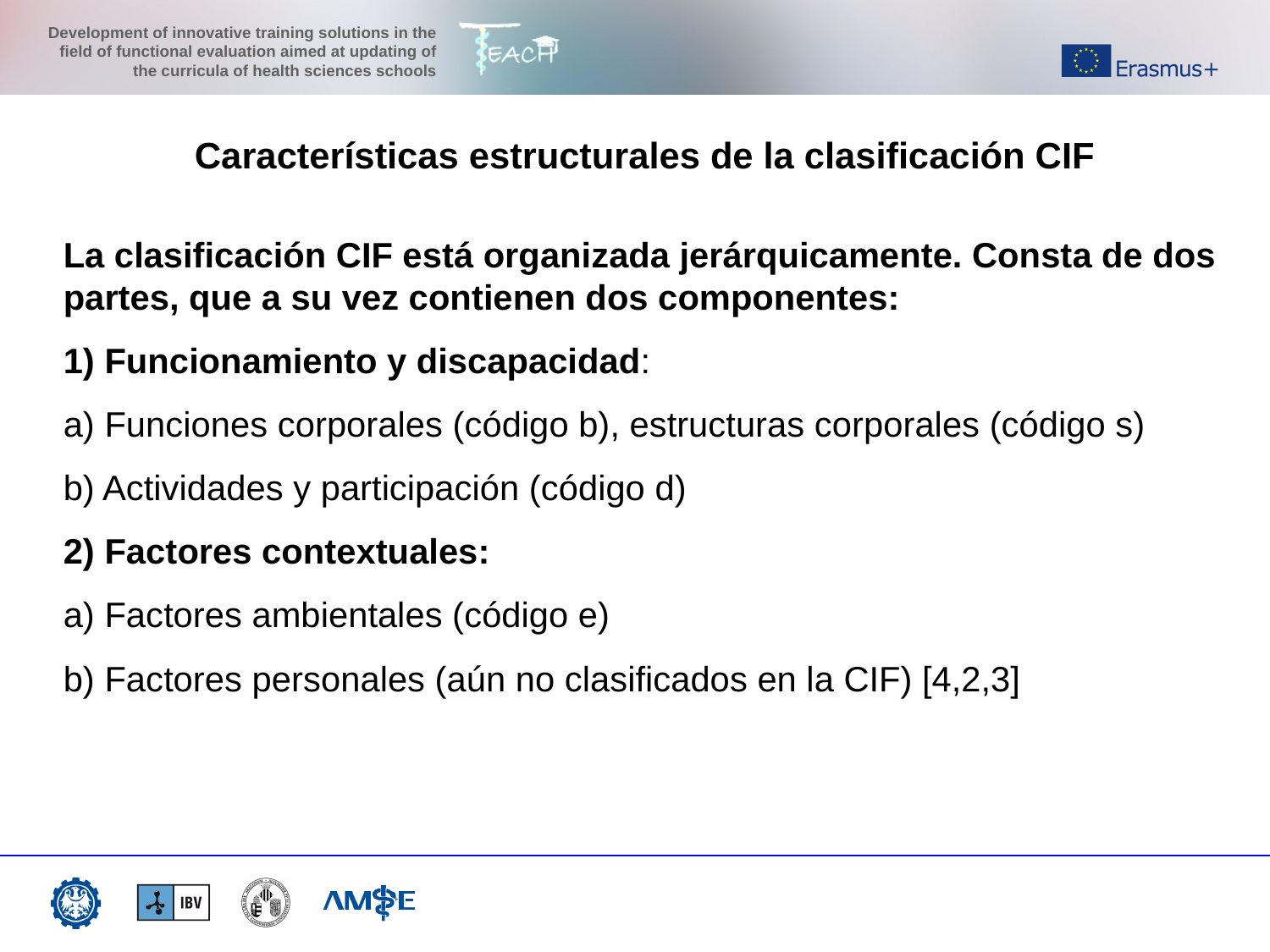

Características estructurales de la clasificación CIF
La clasificación CIF está organizada jerárquicamente. Consta de dos partes, que a su vez contienen dos componentes:
1) Funcionamiento y discapacidad:
a) Funciones corporales (código b), estructuras corporales (código s)
b) Actividades y participación (código d)
2) Factores contextuales:
a) Factores ambientales (código e)
b) Factores personales (aún no clasificados en la CIF) [4,2,3]